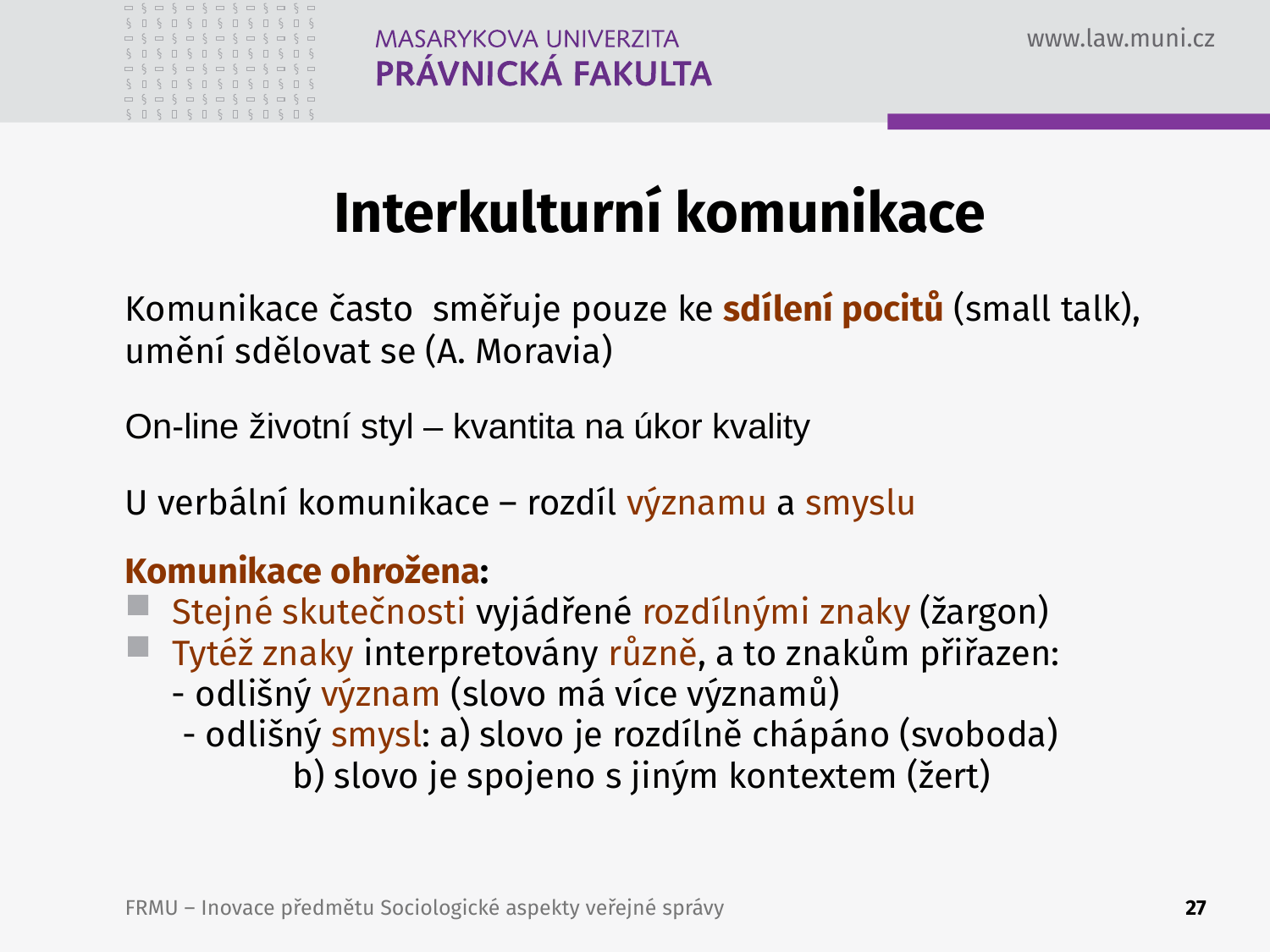

# Interkulturní komunikace
Komunikace často  směřuje pouze ke sdílení pocitů (small talk), umění sdělovat se (A. Moravia)
On-line životní styl – kvantita na úkor kvality

U verbální komunikace – rozdíl významu a smyslu
Komunikace ohrožena:
Stejné skutečnosti vyjádřené rozdílnými znaky (žargon)
Tytéž znaky interpretovány různě, a to znakům přiřazen:
     - odlišný význam (slovo má více významů)
	 - odlišný smysl: a) slovo je rozdílně chápáno (svoboda)
                  b) slovo je spojeno s jiným kontextem (žert)

FRMU – Inovace předmětu Sociologické aspekty veřejné správy
27